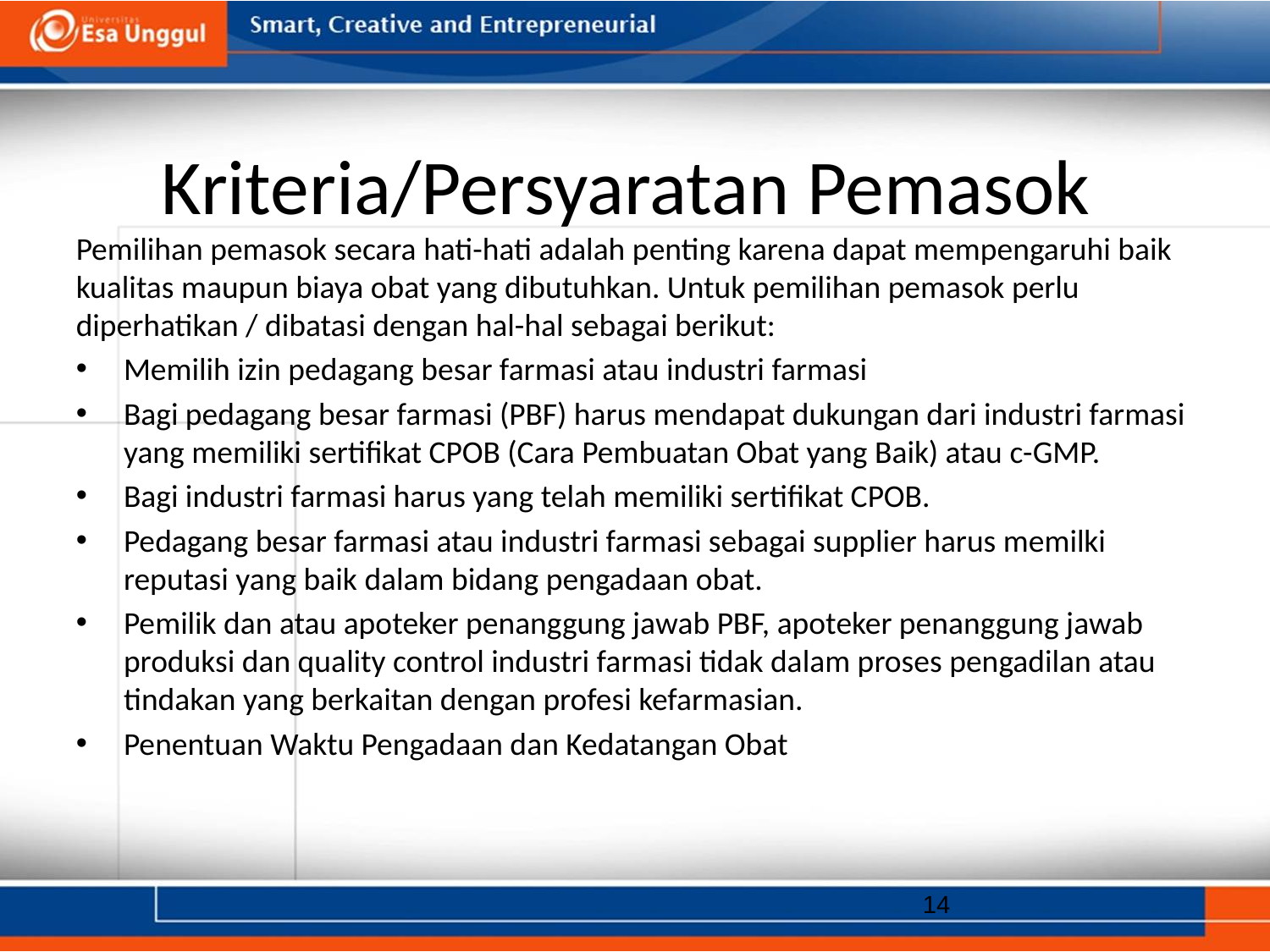

# Kriteria/Persyaratan Pemasok
Pemilihan pemasok secara hati-hati adalah penting karena dapat mempengaruhi baik kualitas maupun biaya obat yang dibutuhkan. Untuk pemilihan pemasok perlu diperhatikan / dibatasi dengan hal-hal sebagai berikut:
Memilih izin pedagang besar farmasi atau industri farmasi
Bagi pedagang besar farmasi (PBF) harus mendapat dukungan dari industri farmasi yang memiliki sertifikat CPOB (Cara Pembuatan Obat yang Baik) atau c-GMP.
Bagi industri farmasi harus yang telah memiliki sertifikat CPOB.
Pedagang besar farmasi atau industri farmasi sebagai supplier harus memilki reputasi yang baik dalam bidang pengadaan obat.
Pemilik dan atau apoteker penanggung jawab PBF, apoteker penanggung jawab produksi dan quality control industri farmasi tidak dalam proses pengadilan atau tindakan yang berkaitan dengan profesi kefarmasian.
Penentuan Waktu Pengadaan dan Kedatangan Obat

14